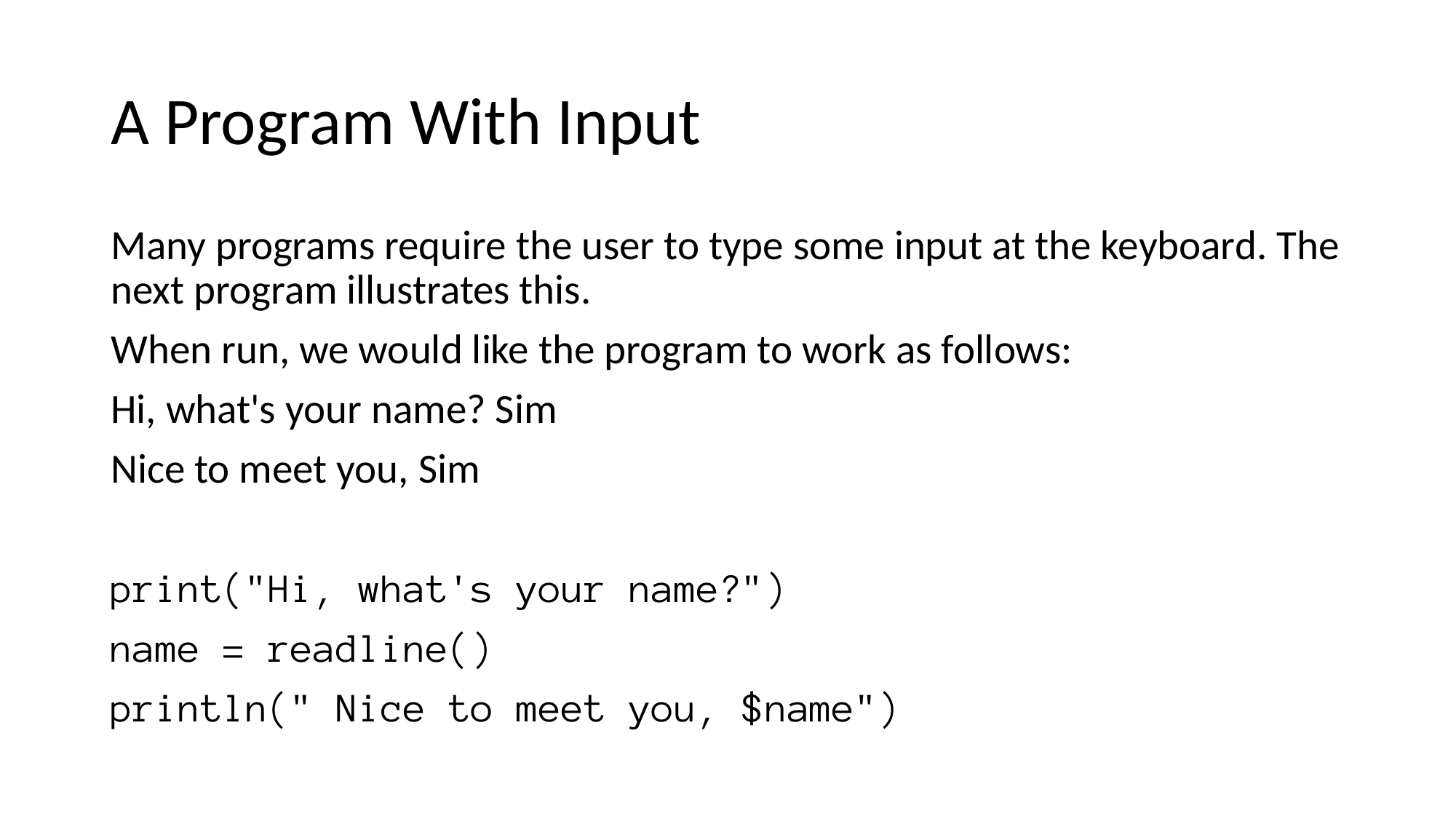

# A Program With Input
Many programs require the user to type some input at the keyboard. The next program illustrates this.
When run, we would like the program to work as follows:
Hi, what's your name? Sim
Nice to meet you, Sim

print("Hi, what's your name?")
name = readline()
println(" Nice to meet you, $name")